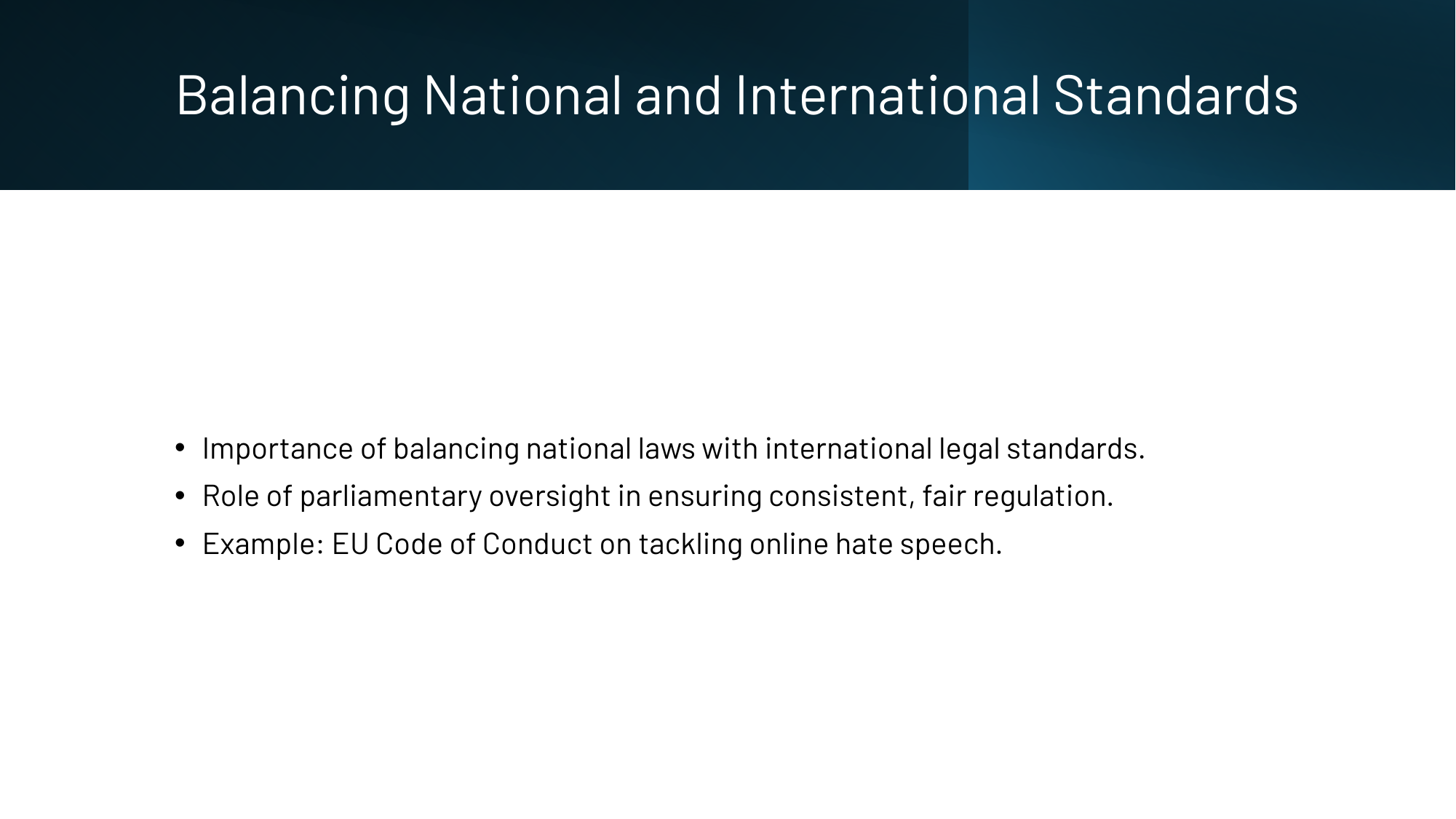

# Balancing National and International Standards
Importance of balancing national laws with international legal standards.
Role of parliamentary oversight in ensuring consistent, fair regulation.
Example: EU Code of Conduct on tackling online hate speech.